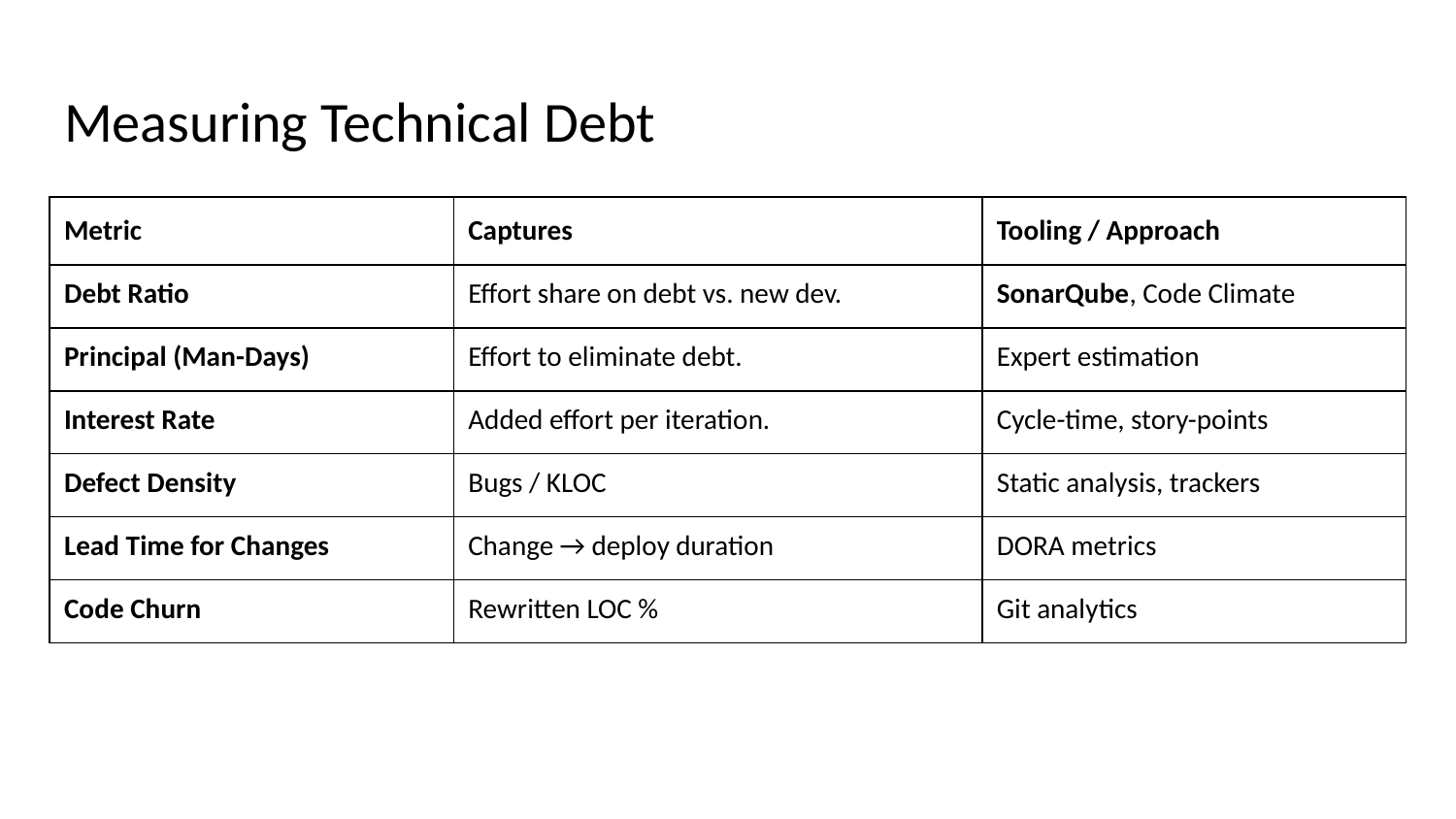

# Measuring Technical Debt
| Metric | Captures | Tooling / Approach |
| --- | --- | --- |
| Debt Ratio | Effort share on debt vs. new dev. | SonarQube, Code Climate |
| Principal (Man-Days) | Effort to eliminate debt. | Expert estimation |
| Interest Rate | Added effort per iteration. | Cycle-time, story-points |
| Defect Density | Bugs / KLOC | Static analysis, trackers |
| Lead Time for Changes | Change → deploy duration | DORA metrics |
| Code Churn | Rewritten LOC % | Git analytics |